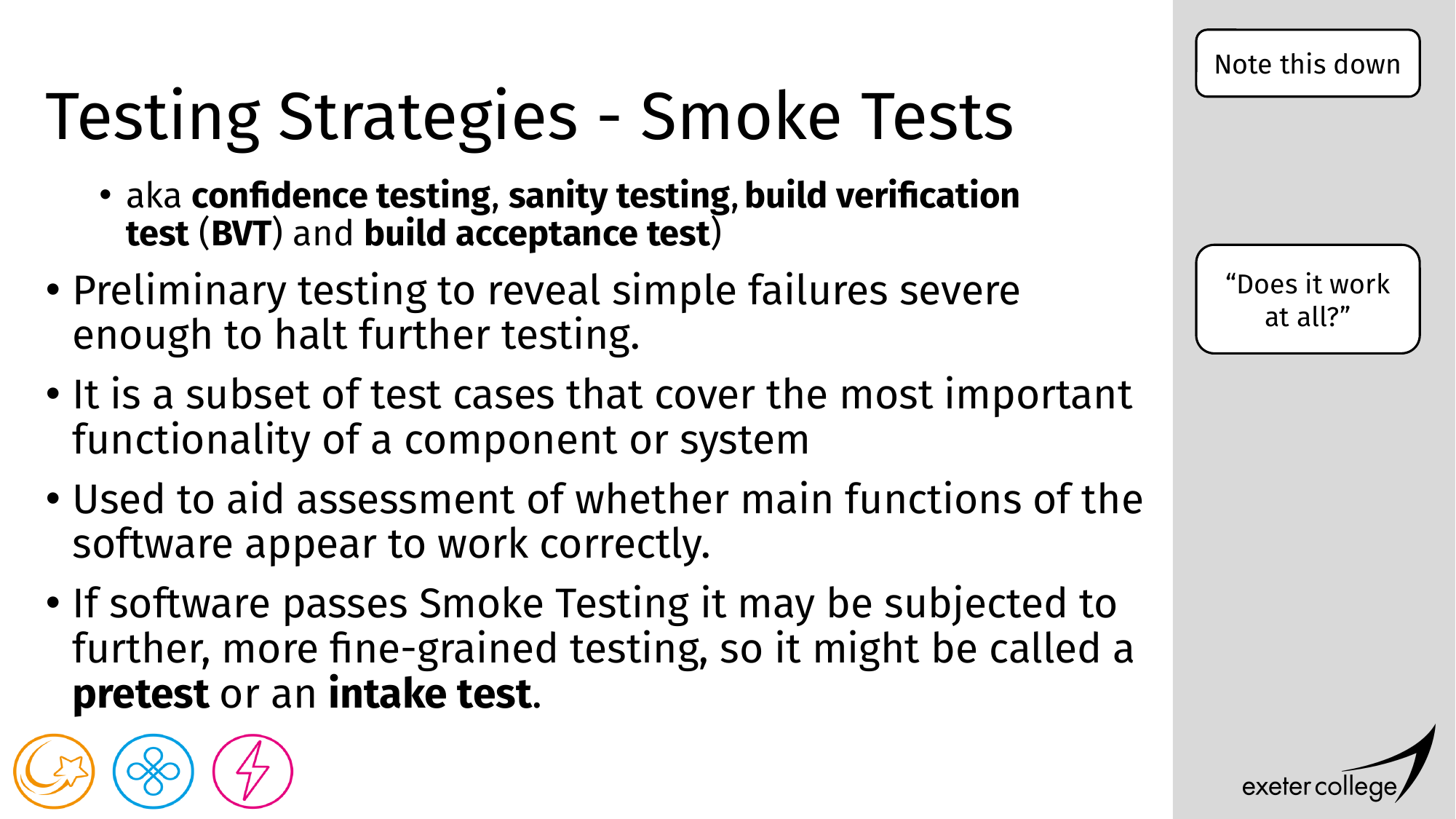

Note this down
# Testing Strategies - Smoke Tests
aka confidence testing, sanity testing, build verification test (BVT) and build acceptance test)
Preliminary testing to reveal simple failures severe enough to halt further testing.
It is a subset of test cases that cover the most important functionality of a component or system
Used to aid assessment of whether main functions of the software appear to work correctly.
If software passes Smoke Testing it may be subjected to further, more fine-grained testing, so it might be called a pretest or an intake test.
“Does it work at all?”